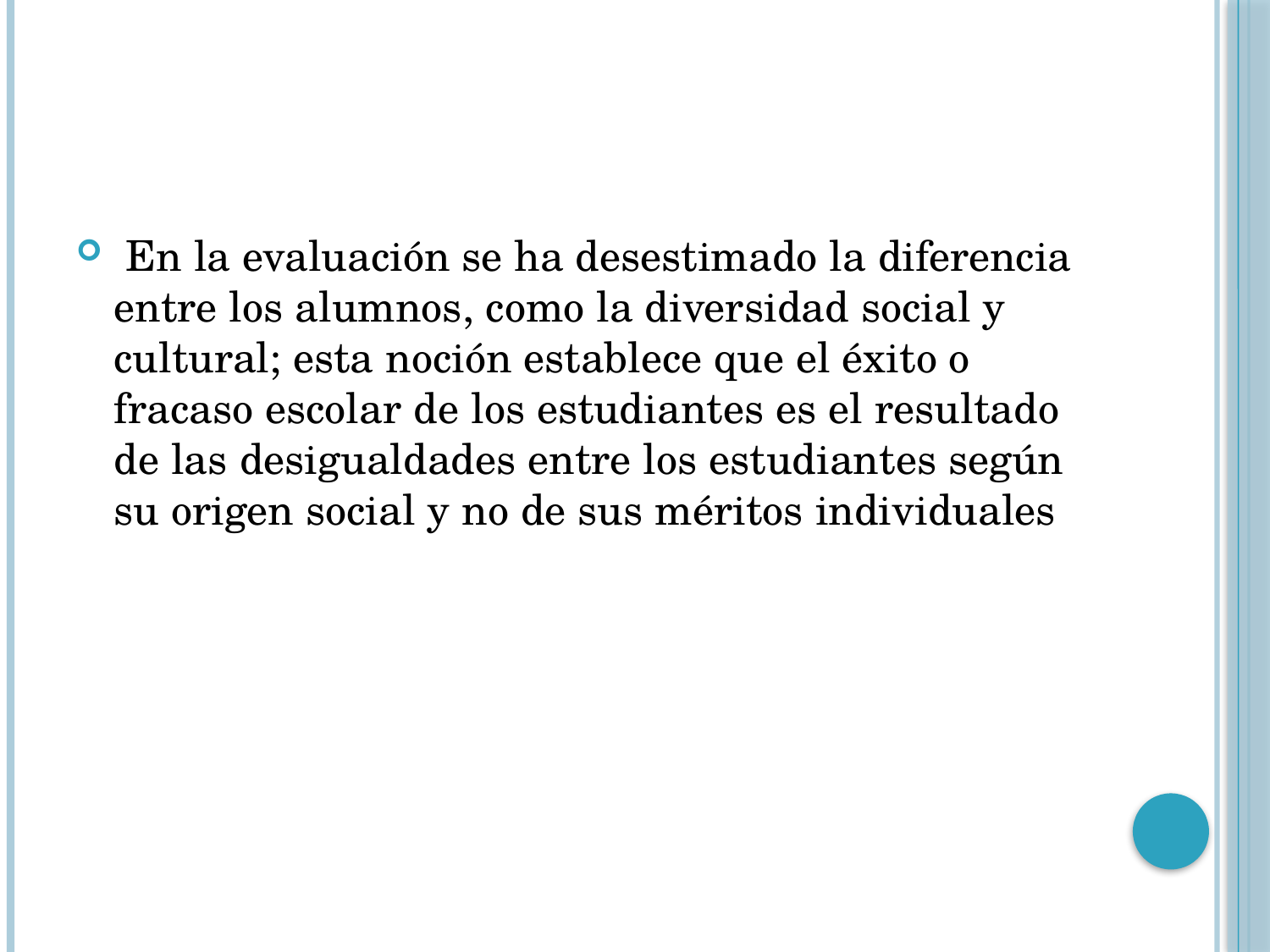

#
 En la evaluación se ha desestimado la diferencia entre los alumnos, como la diversidad social y cultural; esta noción establece que el éxito o fracaso escolar de los estudiantes es el resultado de las desigualdades entre los estudiantes según su origen social y no de sus méritos individuales